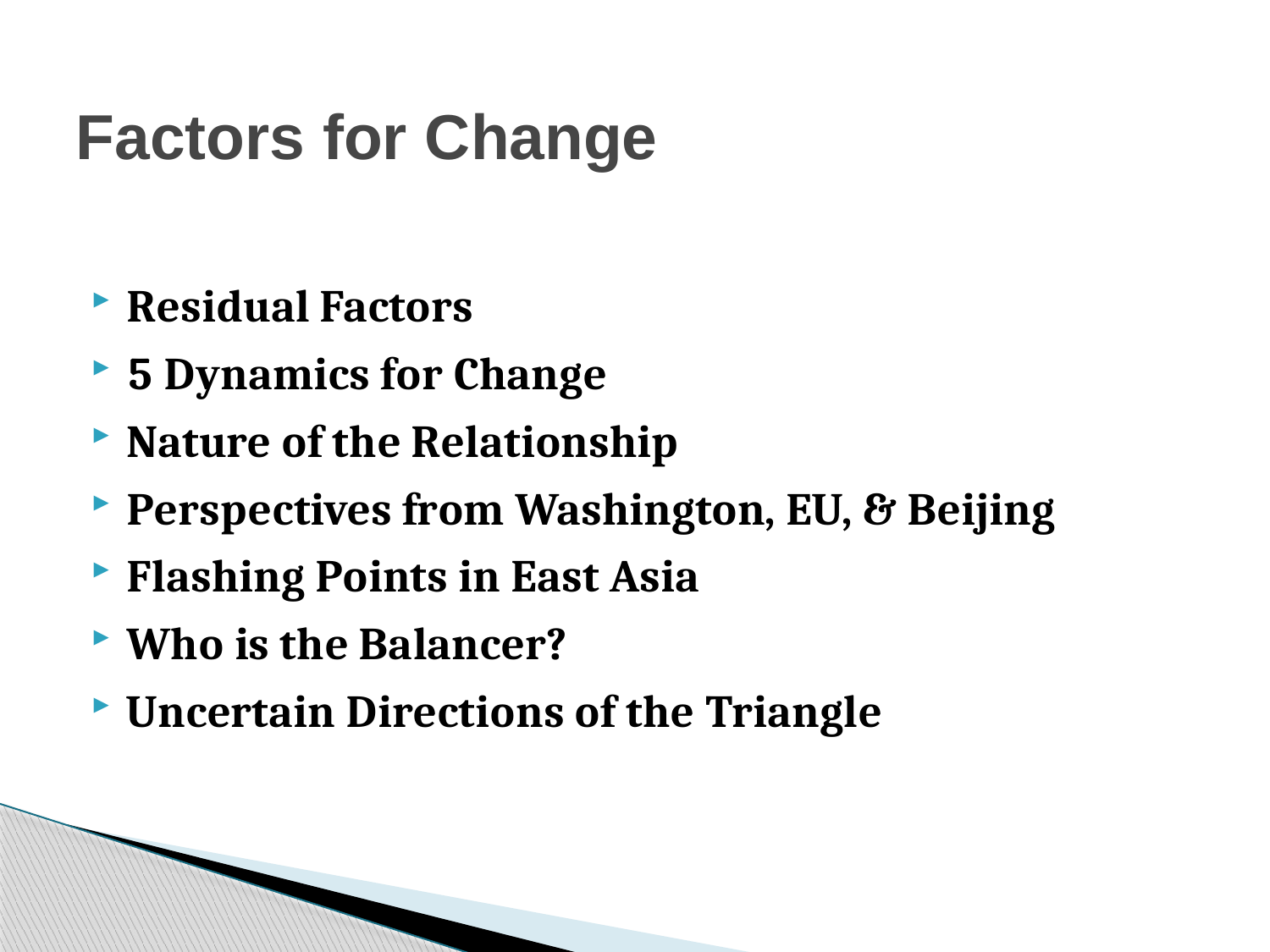

# Factors for Change
Residual Factors
5 Dynamics for Change
Nature of the Relationship
Perspectives from Washington, EU, & Beijing
Flashing Points in East Asia
Who is the Balancer?
Uncertain Directions of the Triangle